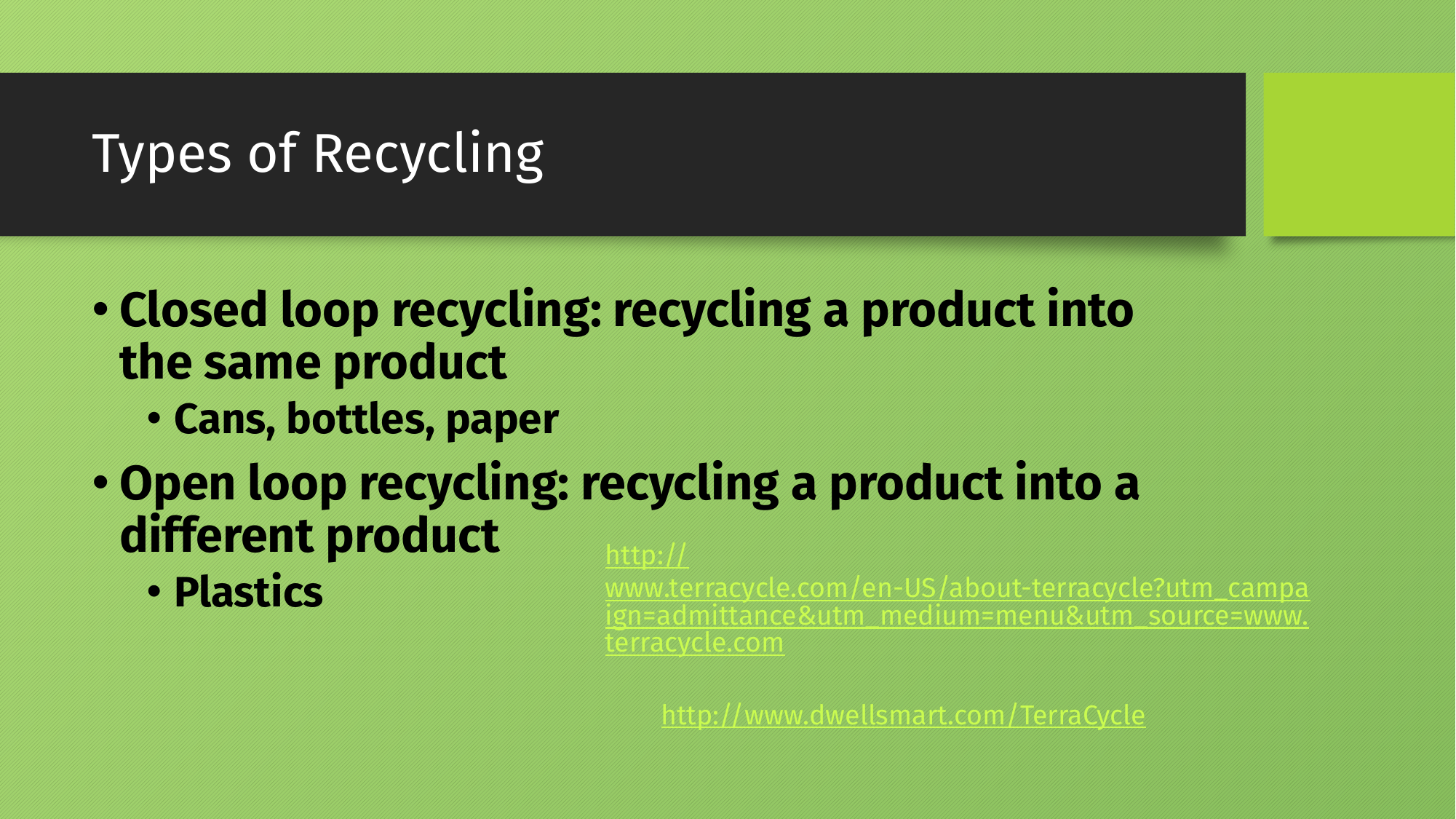

# Types of Recycling
Closed loop recycling: recycling a product into the same product
Cans, bottles, paper
Open loop recycling: recycling a product into a different product
Plastics
http://www.terracycle.com/en-US/about-terracycle?utm_campaign=admittance&utm_medium=menu&utm_source=www.terracycle.com

http://www.dwellsmart.com/TerraCycle